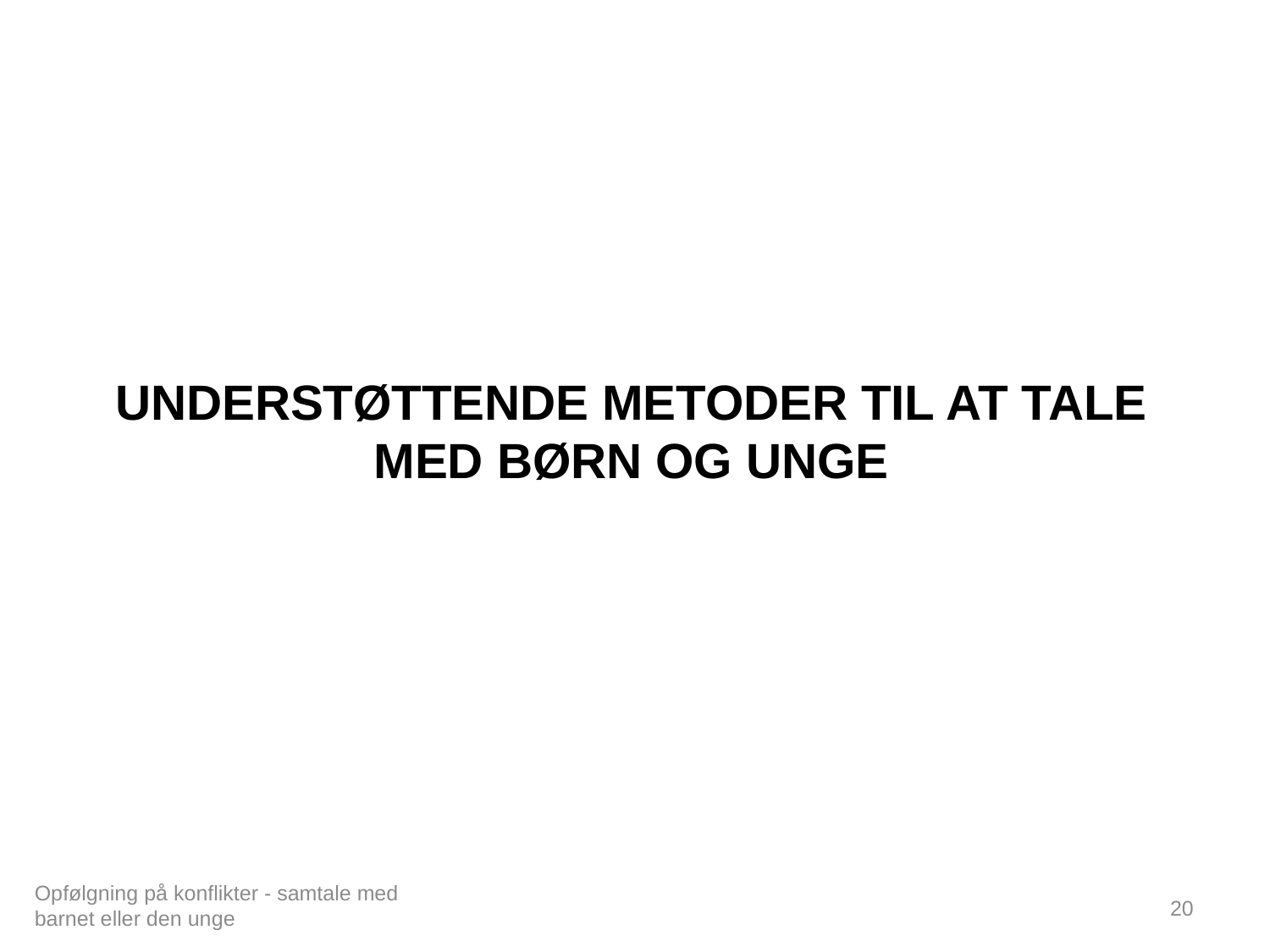

# Understøttende metoder til at tale med børn og unge
Opfølgning på konflikter - samtale med barnet eller den unge
20